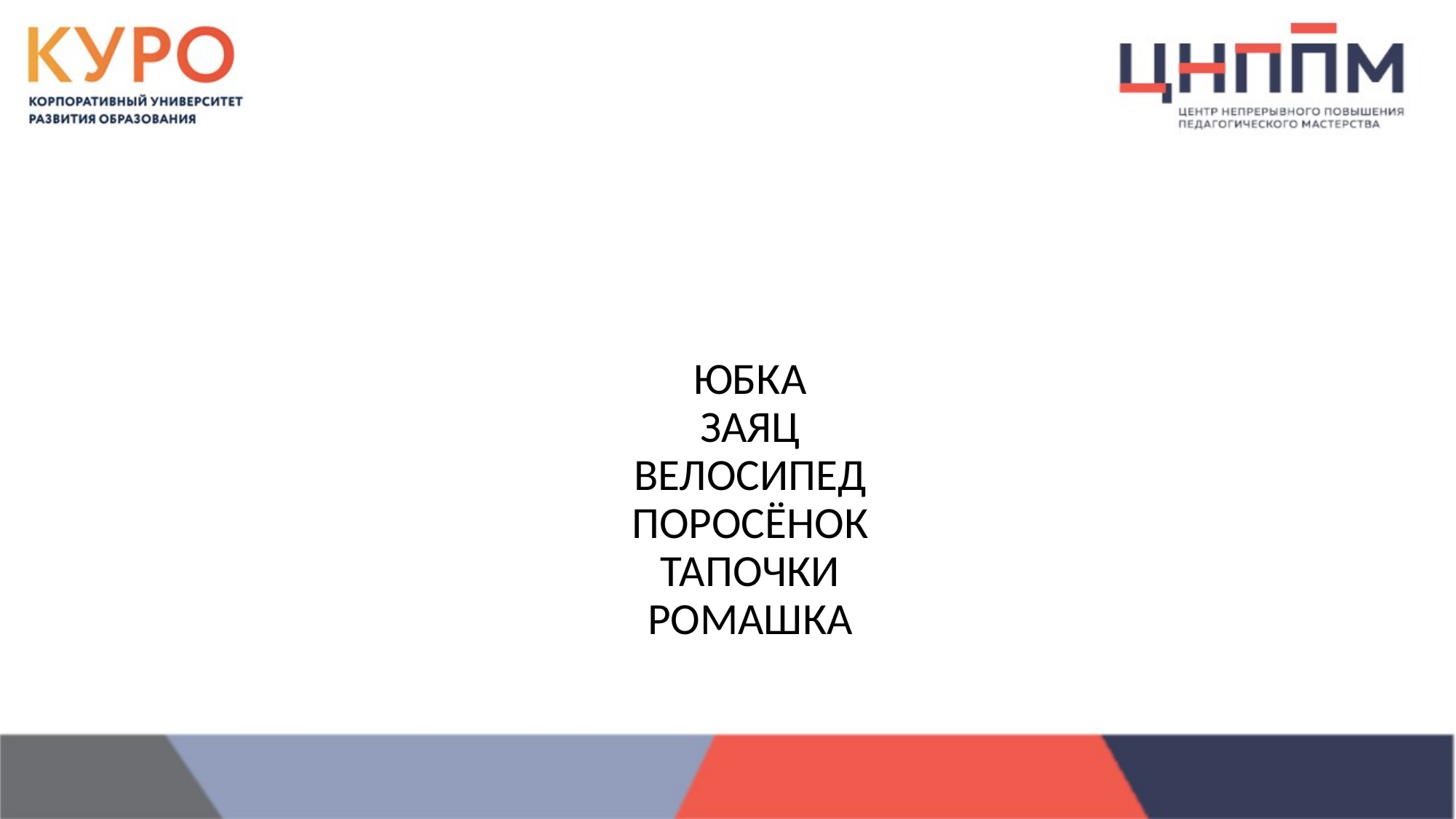

# ЮБКА ЗАЯЦ ВЕЛОСИПЕД ПОРОСЁНОК ТАПОЧКИ РОМАШКА